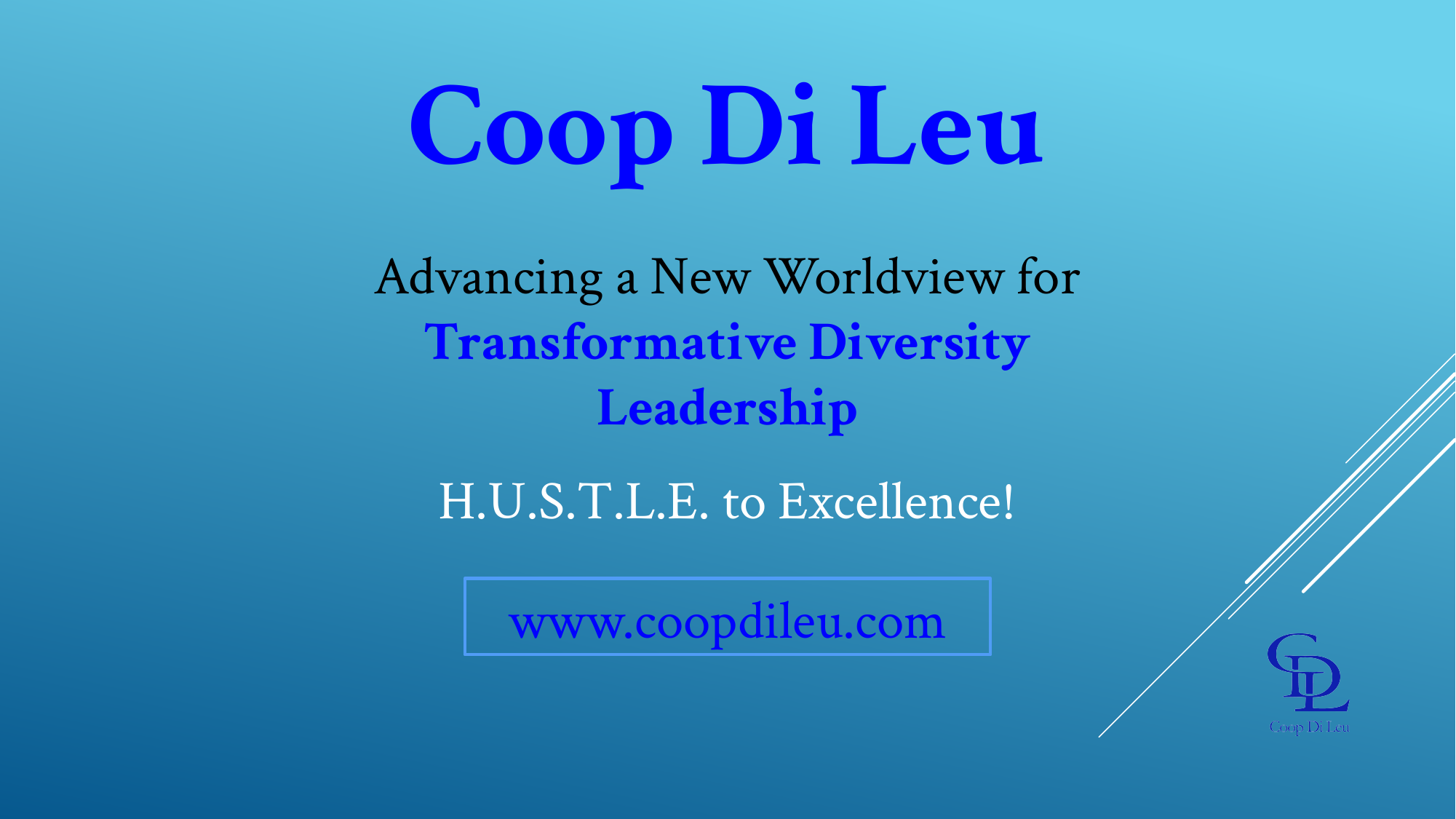

Coop Di Leu
Advancing a New Worldview for Transformative Diversity Leadership
H.U.S.T.L.E. to Excellence!
www.coopdileu.com